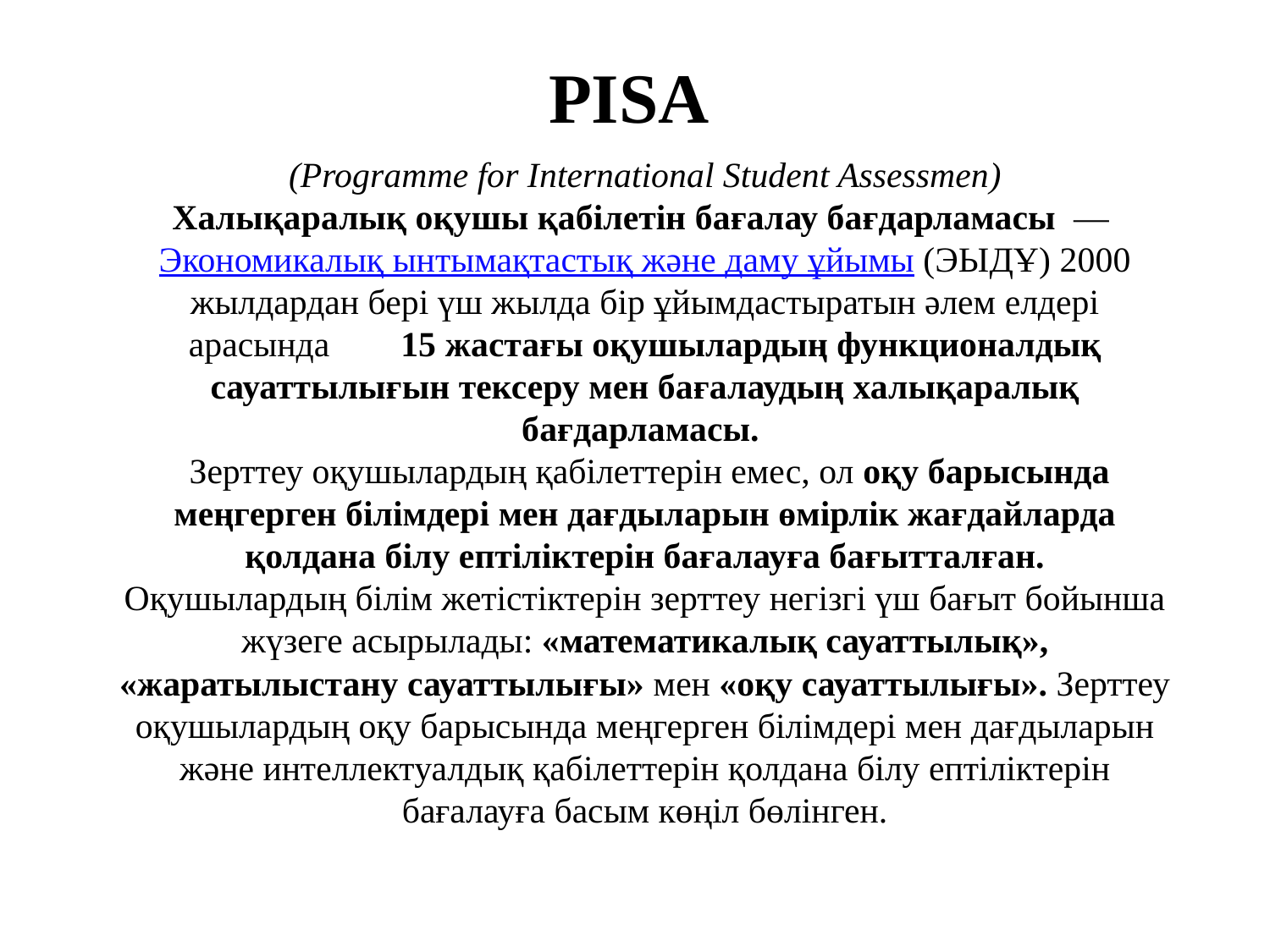

PISA
(Programme for International Student Assessmen)
Халықаралық оқушы қабілетін бағалау бағдарламасы  — Экономикалық ынтымақтастық және даму ұйымы (ЭЫДҰ) 2000 жылдардан бері үш жылда бір ұйымдастыратын әлем елдері арасында        15 жастағы оқушылардың функционалдық сауаттылығын тексеру мен бағалаудың халықаралық бағдарламасы.
 Зерттеу оқушылардың қабілеттерін емес, ол оқу барысында меңгерген білімдері мен дағдыларын өмірлік жағдайларда қолдана білу ептіліктерін бағалауға бағытталған.
Оқушылардың білім жетістіктерін зерттеу негізгі үш бағыт бойынша жүзеге асырылады: «математикалық сауаттылық», «жаратылыстану сауаттылығы» мен «оқу сауаттылығы». Зерттеу оқушылардың оқу барысында меңгерген білімдері мен дағдыларын және интеллектуалдық қабілеттерін қолдана білу ептіліктерін бағалауға басым көңіл бөлінген.